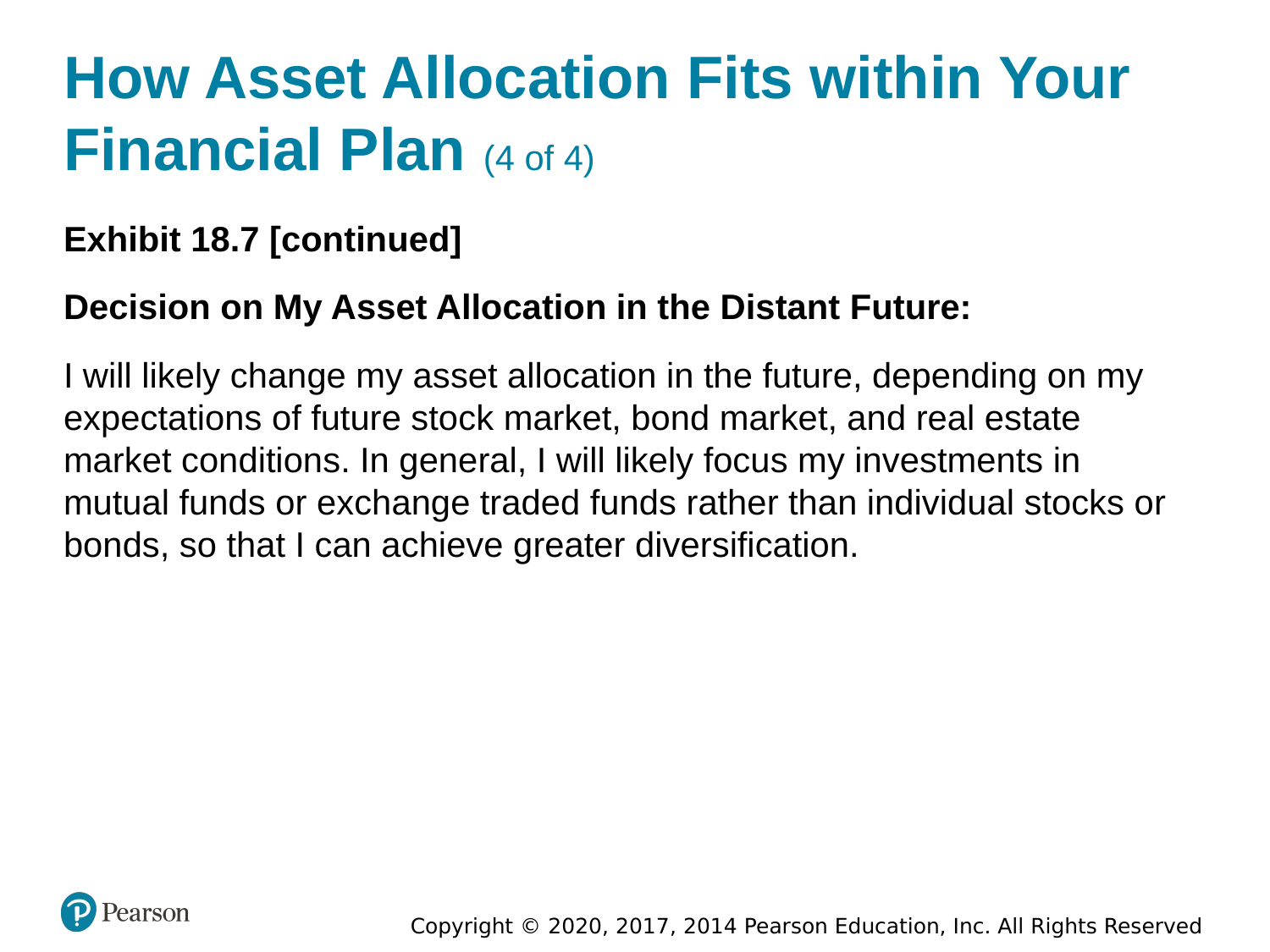

# How Asset Allocation Fits within Your Financial Plan (4 of 4)
Exhibit 18.7 [continued]
Decision on My Asset Allocation in the Distant Future:
I will likely change my asset allocation in the future, depending on my expectations of future stock market, bond market, and real estate market conditions. In general, I will likely focus my investments in mutual funds or exchange traded funds rather than individual stocks or bonds, so that I can achieve greater diversification.